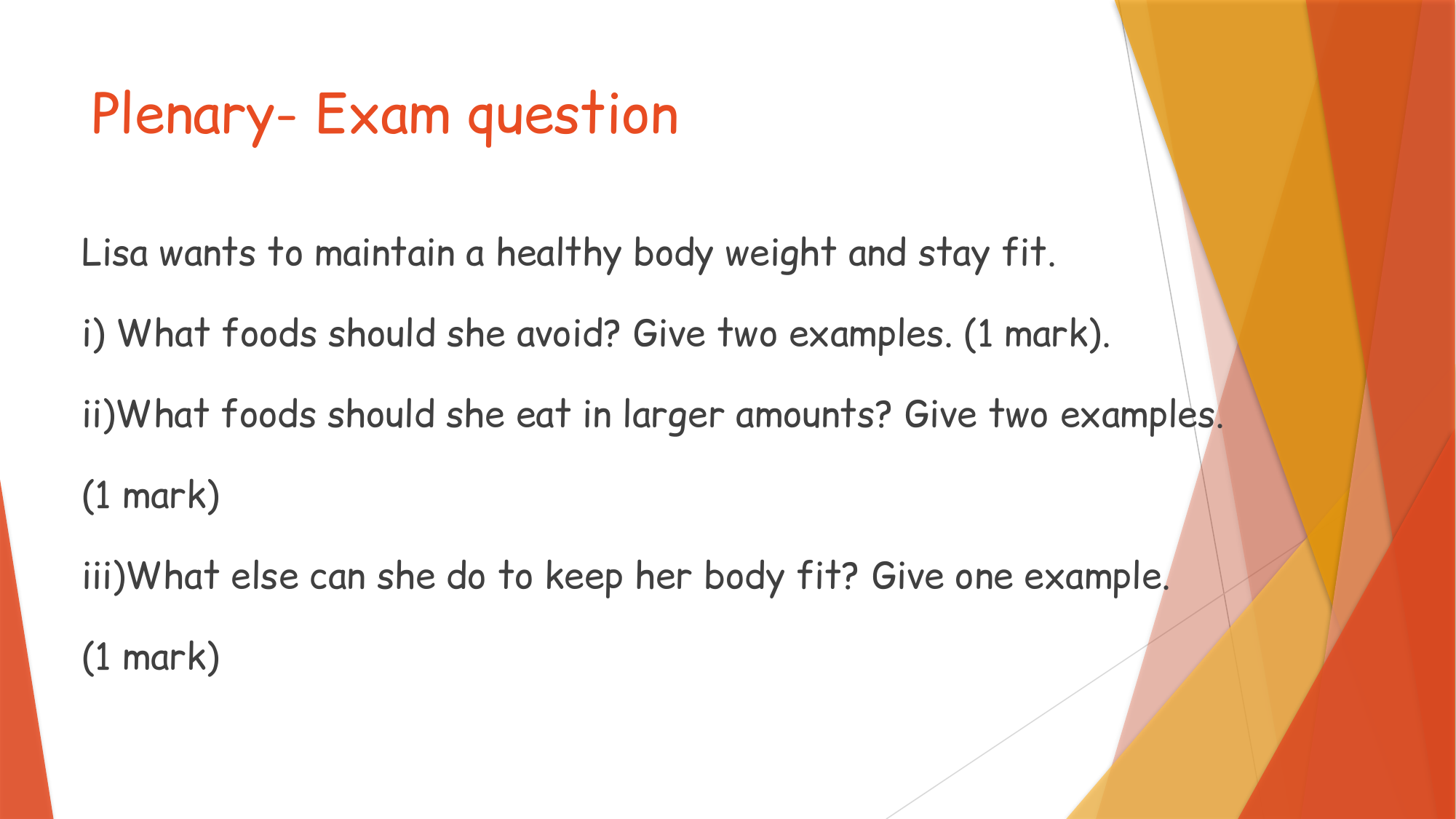

# Plenary- Exam question
Lisa wants to maintain a healthy body weight and stay fit.
i) What foods should she avoid? Give two examples. (1 mark).
ii)What foods should she eat in larger amounts? Give two examples.
(1 mark)
iii)What else can she do to keep her body fit? Give one example.
(1 mark)